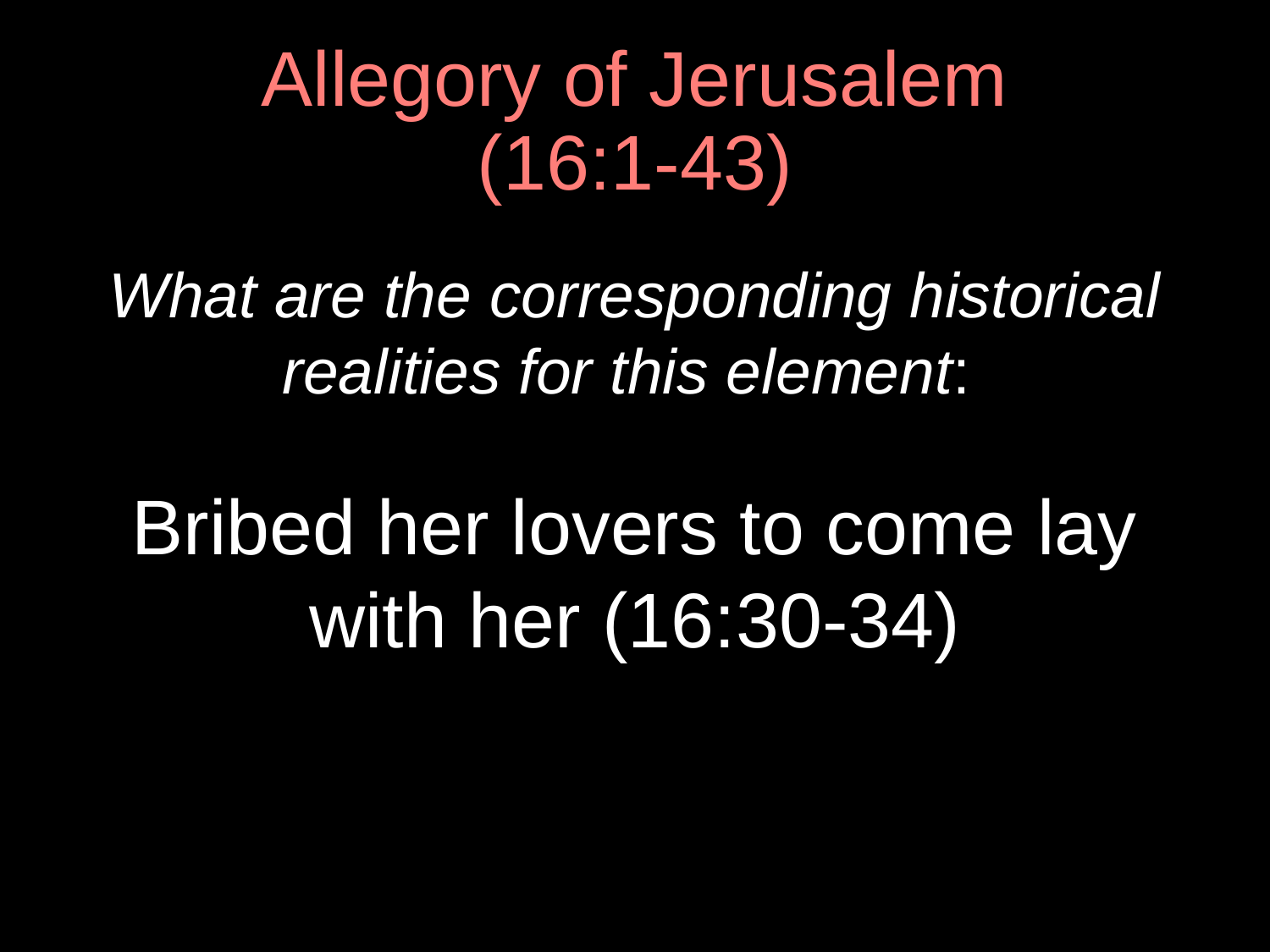

# Allegory of Jerusalem (16:1-43)
What are the corresponding historical realities for this element:
Bribed her lovers to come lay with her (16:30-34)